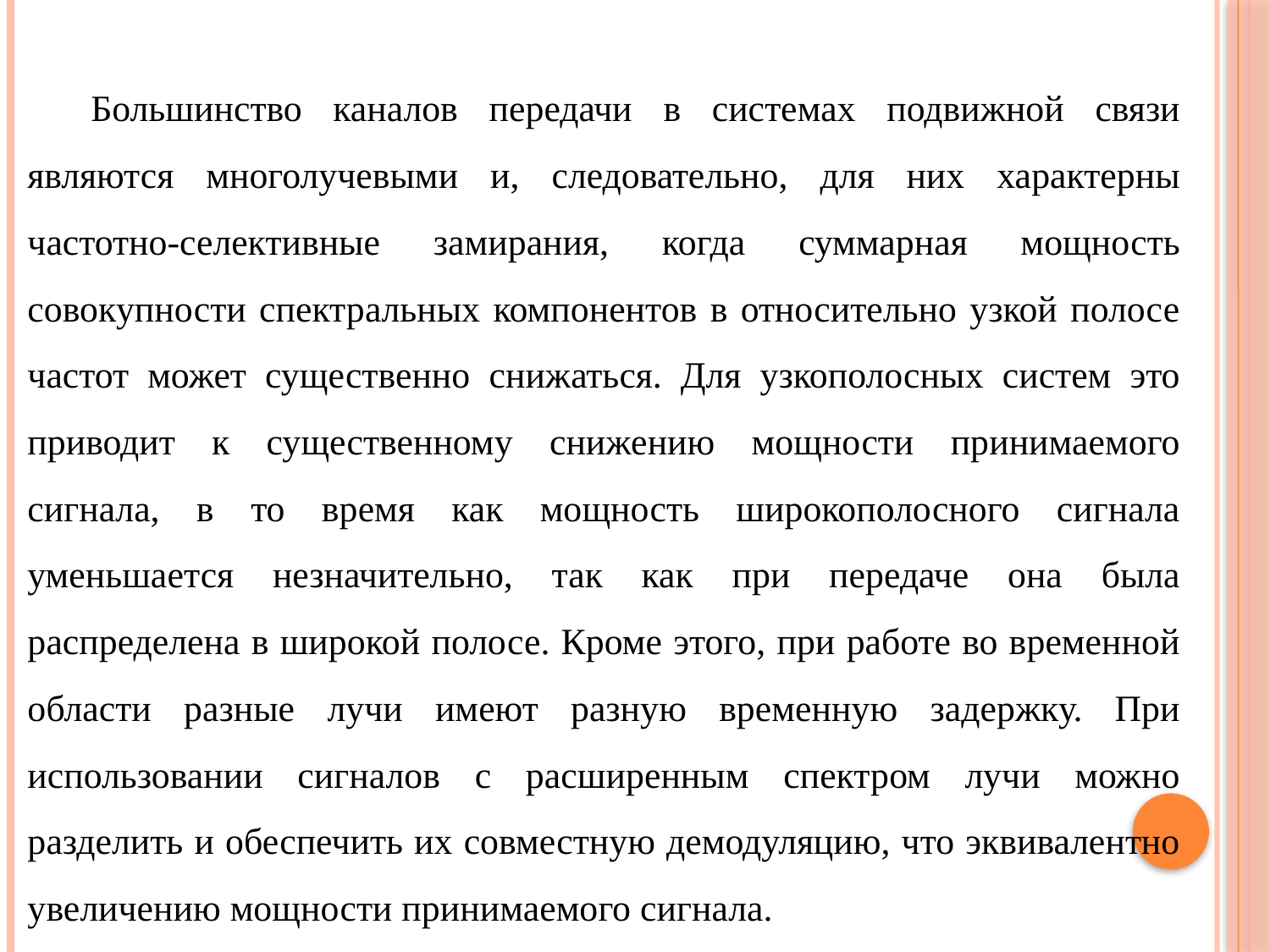

Большинство каналов передачи в системах подвижной связи являются многолучевыми и, следовательно, для них характерны частотно-селективные замирания, когда суммарная мощность совокупности спектральных компонентов в относительно узкой полосе частот может существенно снижаться. Для узкополосных систем это приводит к существенному снижению мощности принимаемого сигнала, в то время как мощность широкополосного сигнала уменьшается незначительно, так как при передаче она была распределена в широкой полосе. Кроме этого, при работе во временной области разные лучи имеют разную временную задержку. При использовании сигналов с расширенным спектром лучи можно разделить и обеспечить их совместную демодуляцию, что эквивалентно увеличению мощности принимаемого сигнала.